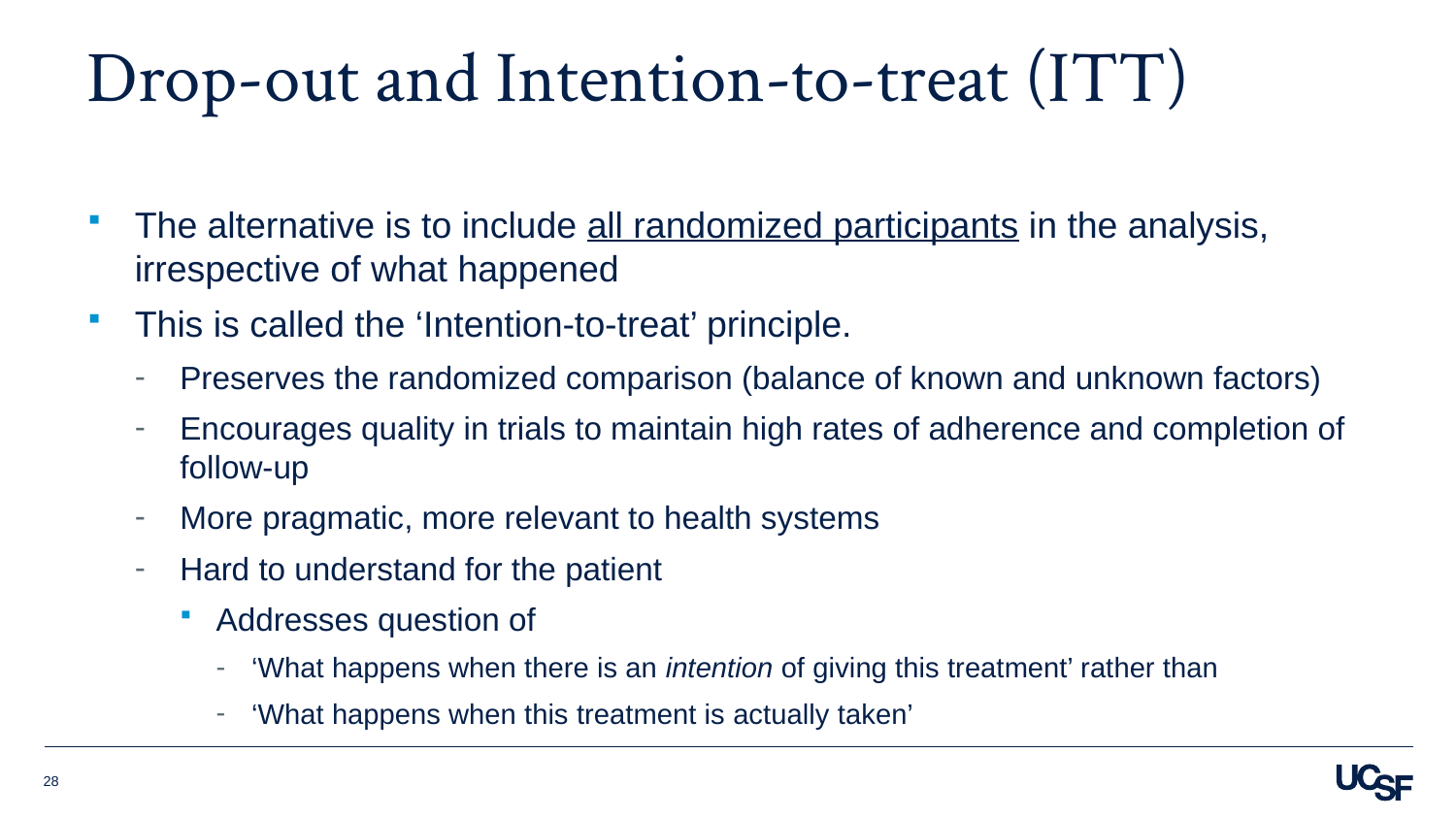

# Drop-out and Intention-to-treat (ITT)

The alternative is to include all randomized participants in the analysis, irrespective of what happened
This is called the ‘Intention-to-treat’ principle.
Preserves the randomized comparison (balance of known and unknown factors)
Encourages quality in trials to maintain high rates of adherence and completion of follow-up
More pragmatic, more relevant to health systems
Hard to understand for the patient
Addresses question of
‘What happens when there is an intention of giving this treatment’ rather than
‘What happens when this treatment is actually taken’
28